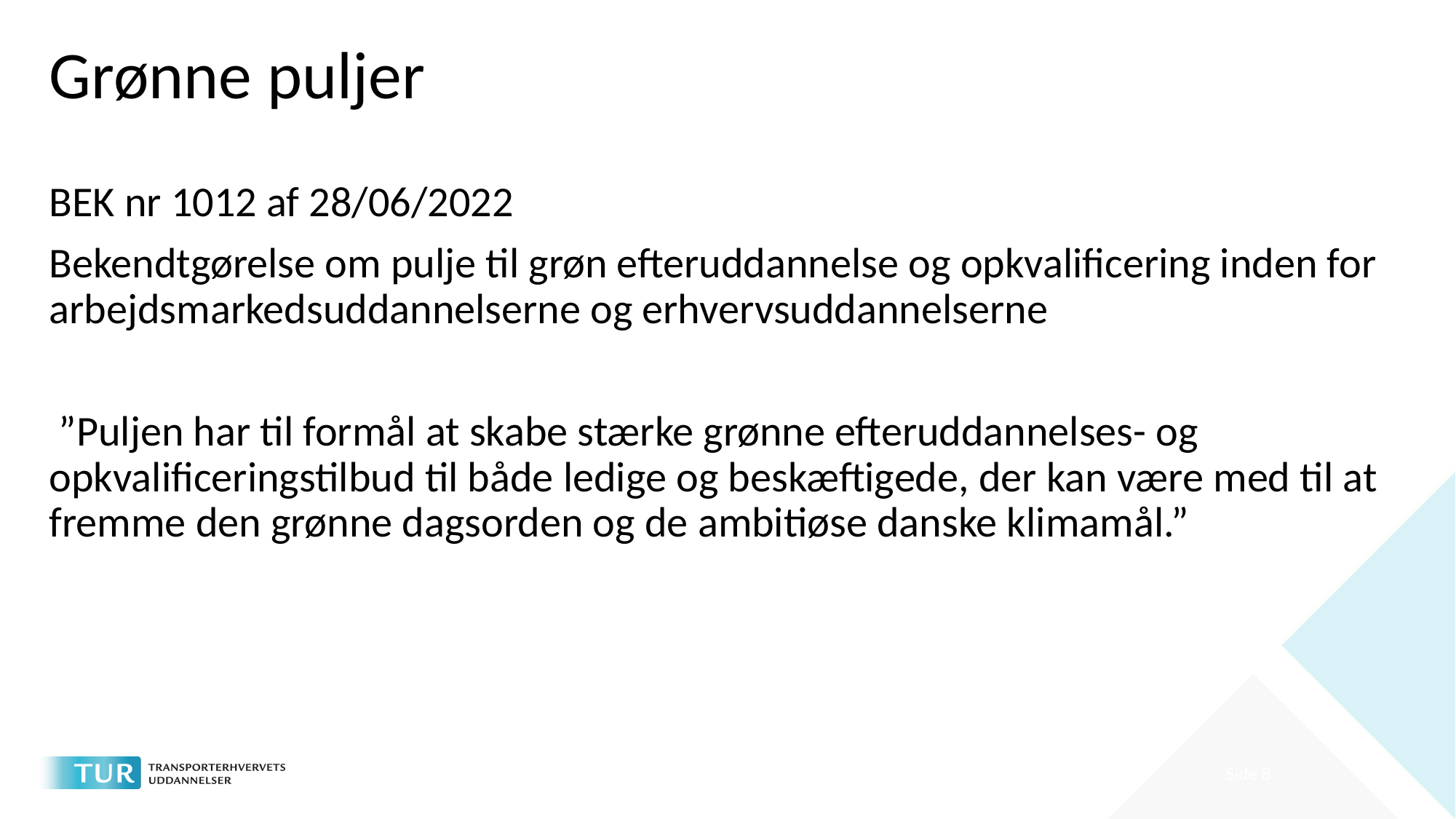

# Grønne puljer
BEK nr 1012 af 28/06/2022
Bekendtgørelse om pulje til grøn efteruddannelse og opkvalificering inden for arbejdsmarkedsuddannelserne og erhvervsuddannelserne

 ”Puljen har til formål at skabe stærke grønne efteruddannelses- og opkvalificeringstilbud til både ledige og beskæftigede, der kan være med til at fremme den grønne dagsorden og de ambitiøse danske klimamål.”